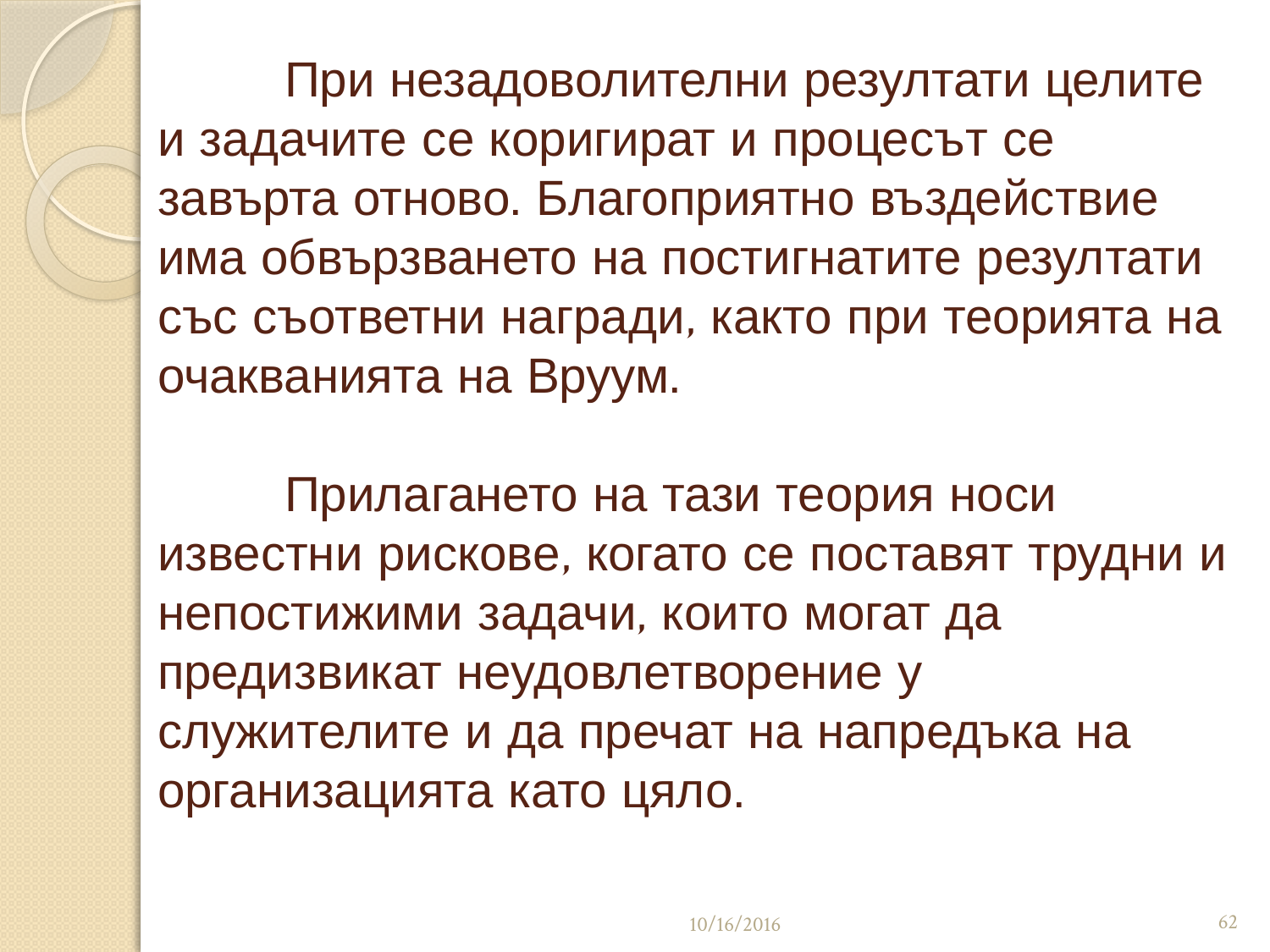

# При незадоволителни резултати целите и задачите се коригират и процесът се завърта отново. Благоприятно въздействие има обвързването на постигнатите резултати със съответни награди, както при теорията на очакванията на Вруум. Прилагането на тази теория носи известни рискове, когато се поставят трудни и непостижими задачи, които могат да предизвикат неудовлетворение у служителите и да пречат на напредъка на организацията като цяло.
10/16/2016
62